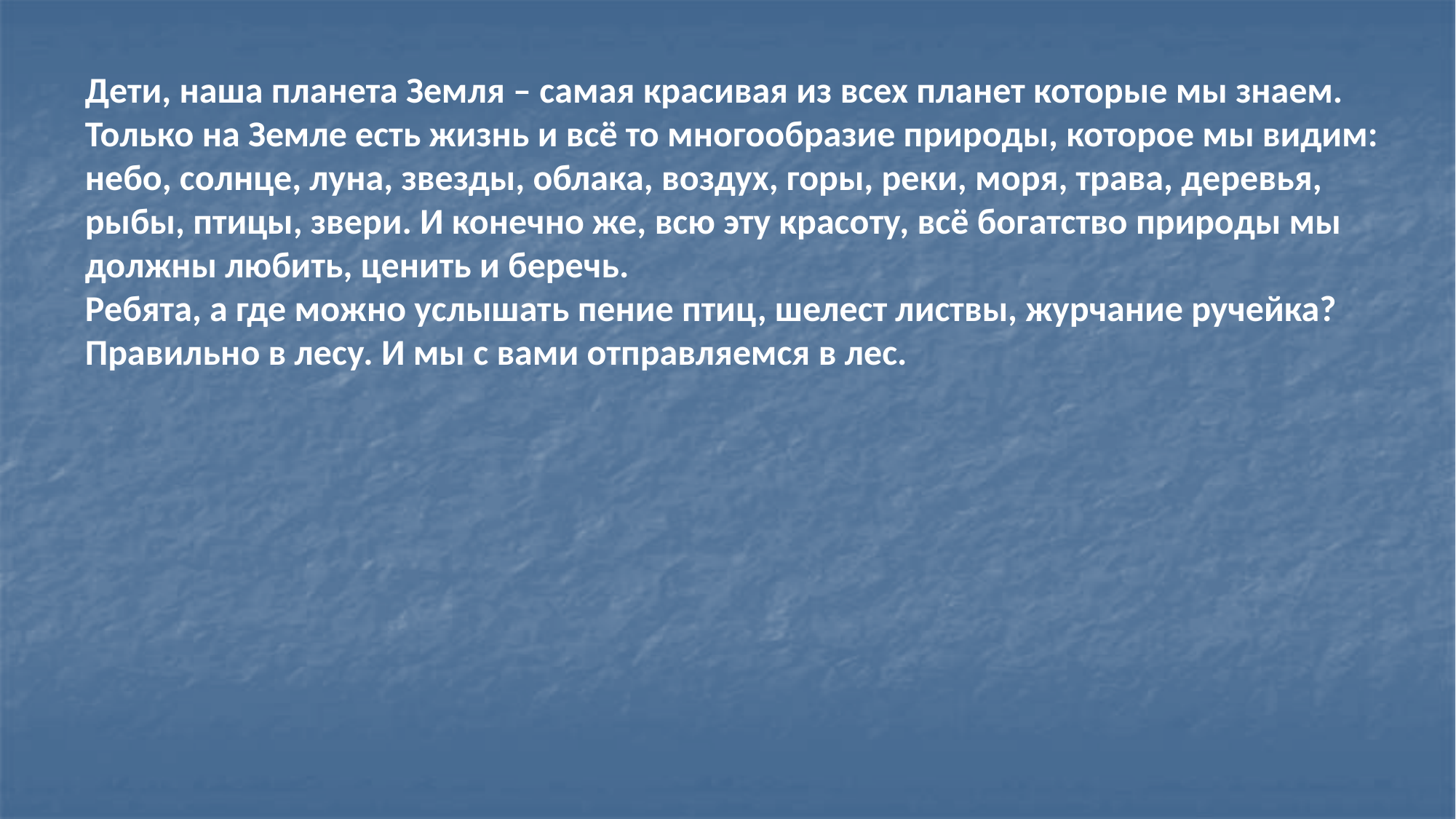

Дети, наша планета Земля – самая красивая из всех планет которые мы знаем. Только на Земле есть жизнь и всё то многообразие природы, которое мы видим: небо, солнце, луна, звезды, облака, воздух, горы, реки, моря, трава, деревья, рыбы, птицы, звери. И конечно же, всю эту красоту, всё богатство природы мы должны любить, ценить и беречь.
Ребята, а где можно услышать пение птиц, шелест листвы, журчание ручейка?
Правильно в лесу. И мы с вами отправляемся в лес.